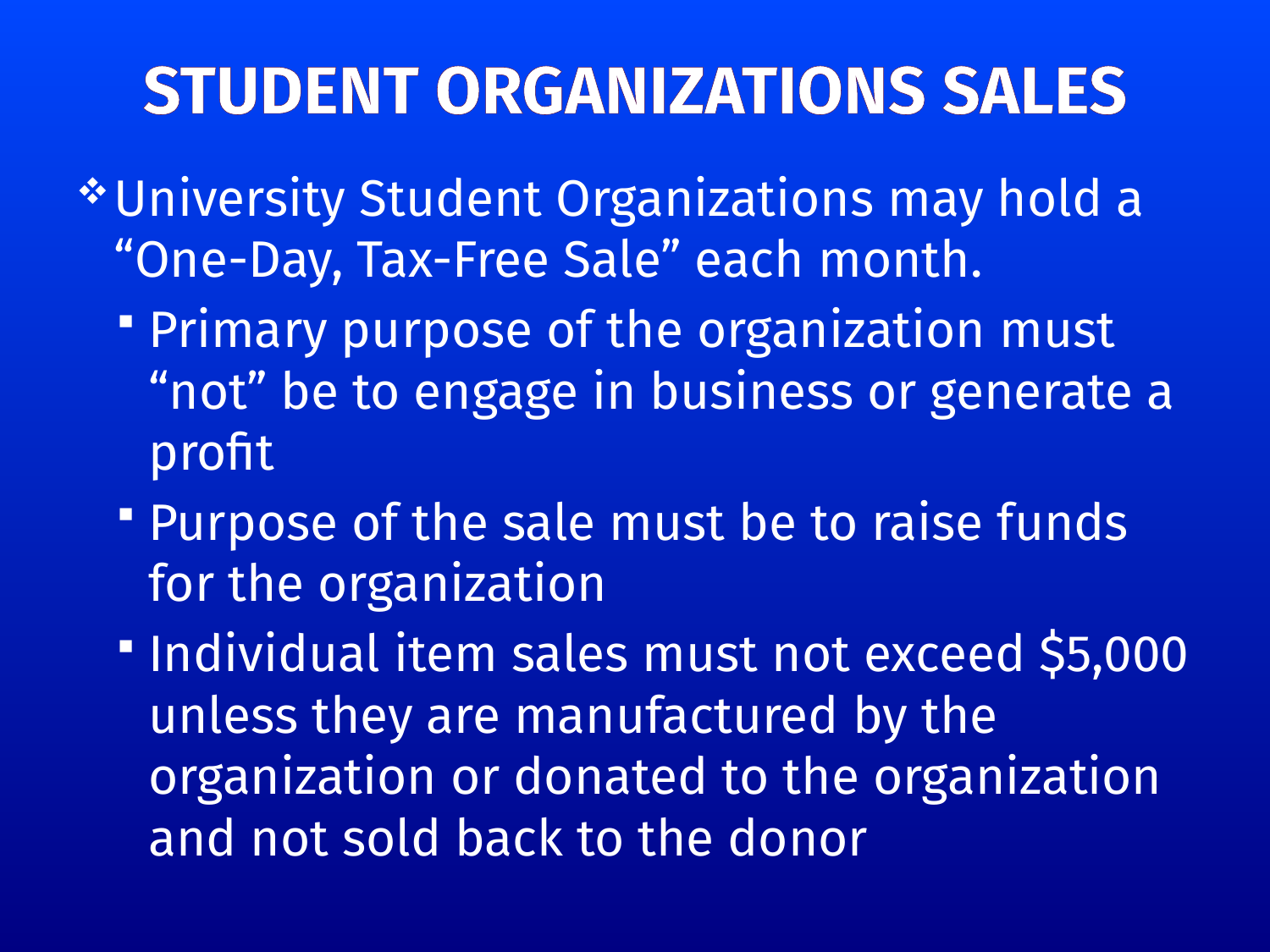

# Student Organizations sales
University Student Organizations may hold a “One-Day, Tax-Free Sale” each month.
Primary purpose of the organization must “not” be to engage in business or generate a profit
Purpose of the sale must be to raise funds for the organization
Individual item sales must not exceed $5,000 unless they are manufactured by the organization or donated to the organization and not sold back to the donor
23